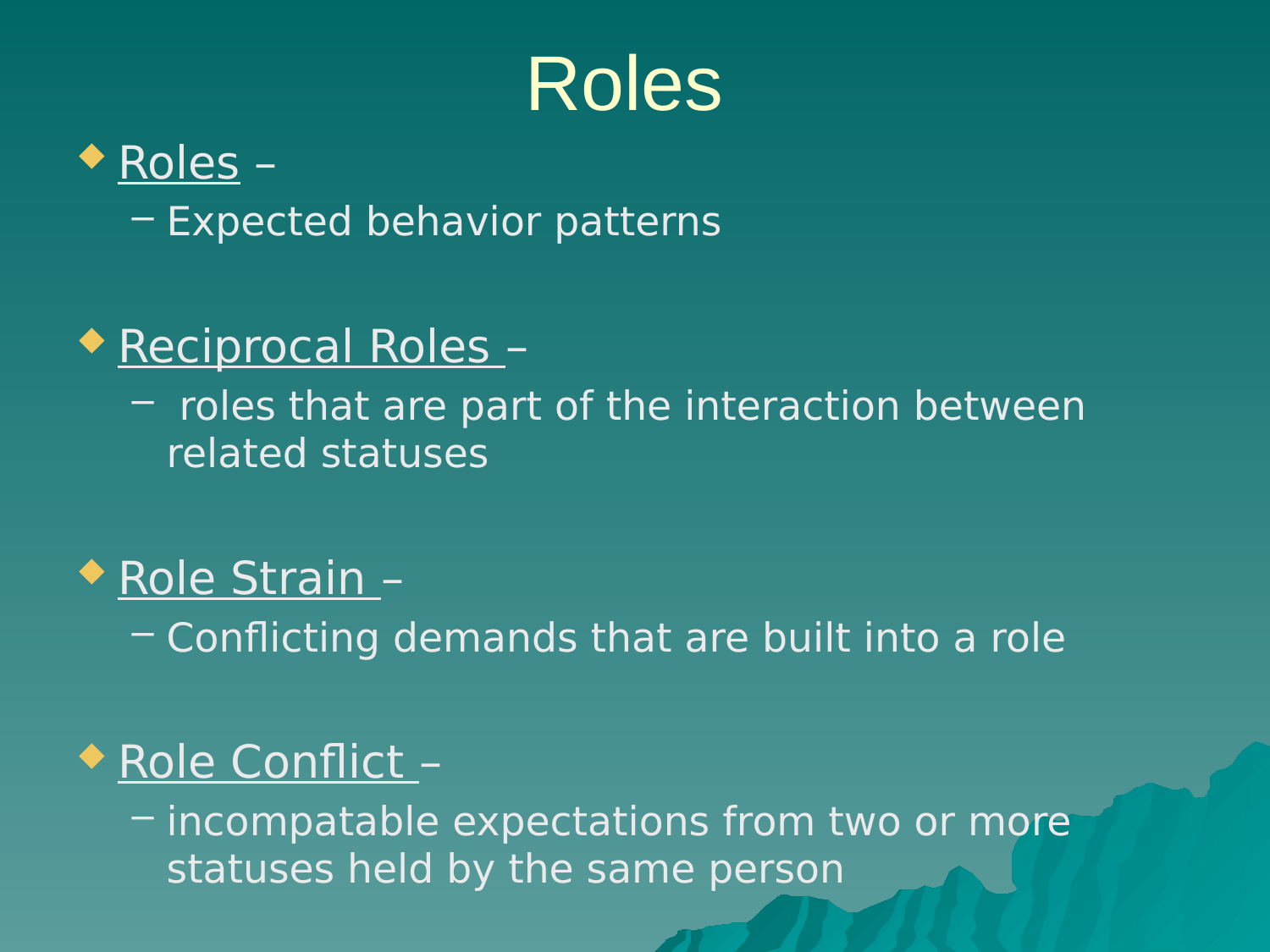

# Roles
Roles –
Expected behavior patterns

Reciprocal Roles –
 roles that are part of the interaction between related statuses

Role Strain –
Conflicting demands that are built into a role

Role Conflict –
incompatable expectations from two or more statuses held by the same person